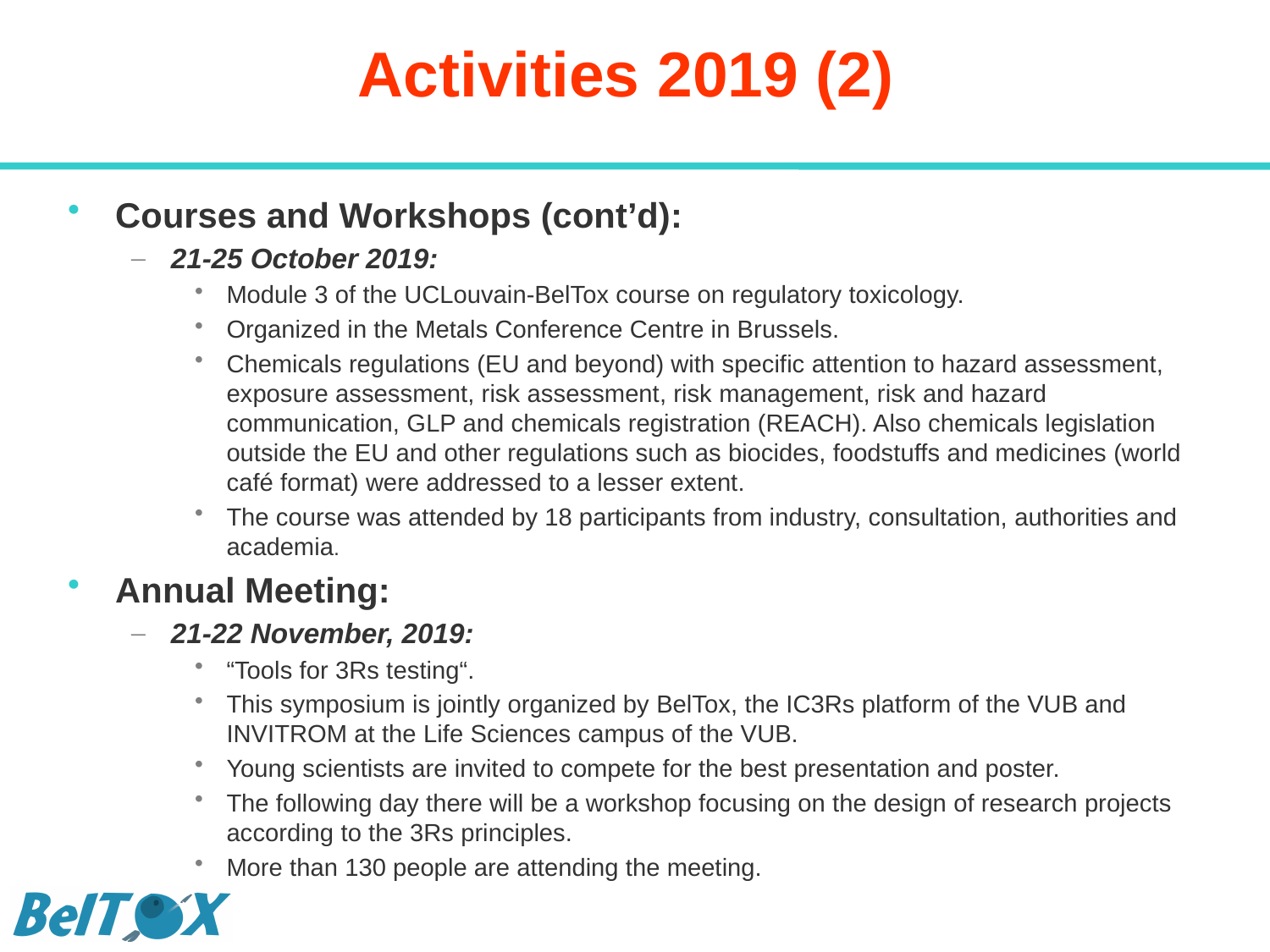

# Activities 2019 (2)
Courses and Workshops (cont’d):
21-25 October 2019:
Module 3 of the UCLouvain-BelTox course on regulatory toxicology.
Organized in the Metals Conference Centre in Brussels.
Chemicals regulations (EU and beyond) with specific attention to hazard assessment, exposure assessment, risk assessment, risk management, risk and hazard communication, GLP and chemicals registration (REACH). Also chemicals legislation outside the EU and other regulations such as biocides, foodstuffs and medicines (world café format) were addressed to a lesser extent.
The course was attended by 18 participants from industry, consultation, authorities and academia.
Annual Meeting:
21-22 November, 2019:
“Tools for 3Rs testing“.
This symposium is jointly organized by BelTox, the IC3Rs platform of the VUB and INVITROM at the Life Sciences campus of the VUB.
Young scientists are invited to compete for the best presentation and poster.
The following day there will be a workshop focusing on the design of research projects according to the 3Rs principles.
More than 130 people are attending the meeting.